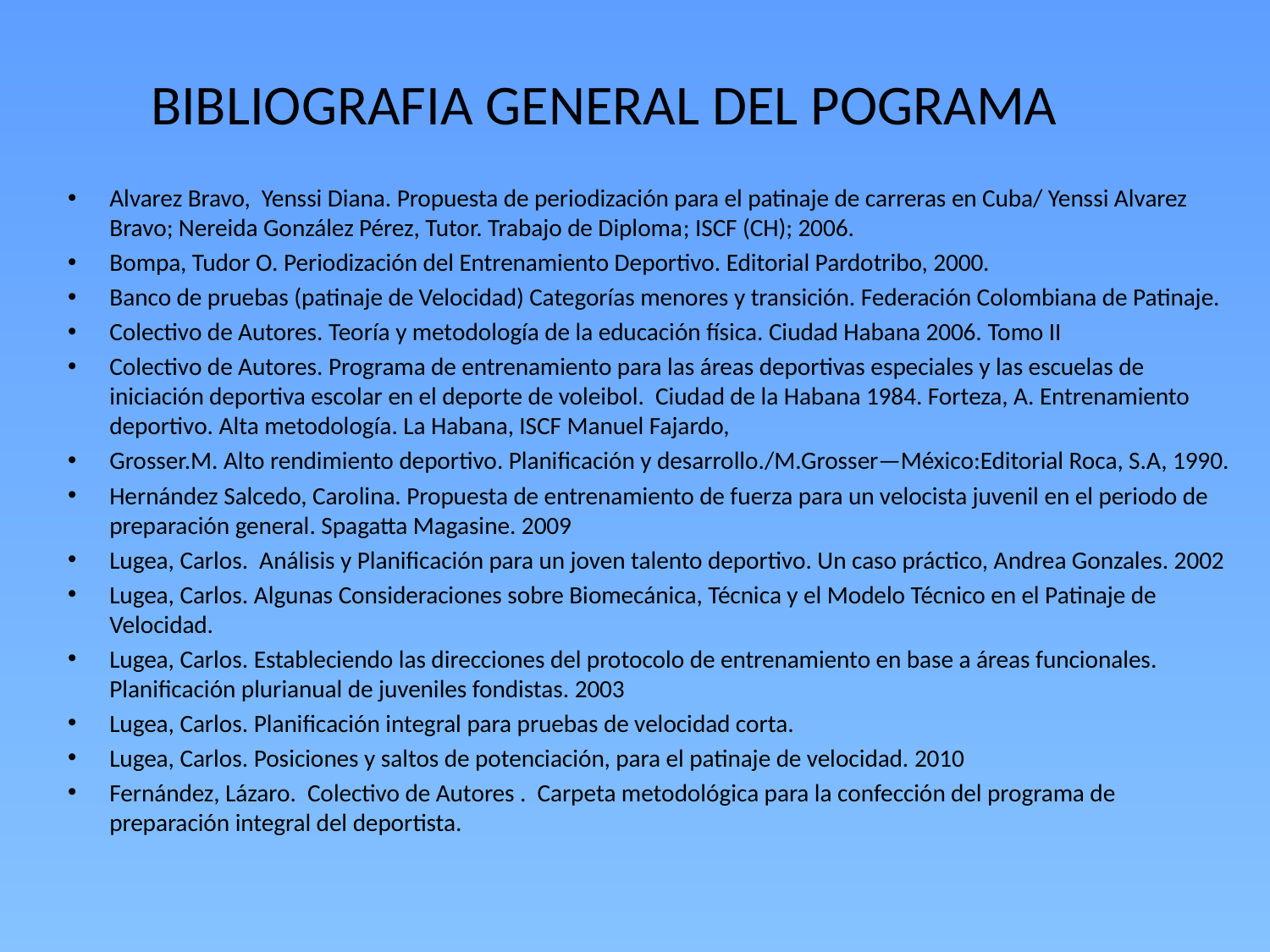

# BIBLIOGRAFIA GENERAL DEL POGRAMA

Alvarez Bravo,  Yenssi Diana. Propuesta de periodización para el patinaje de carreras en Cuba/ Yenssi Alvarez Bravo; Nereida González Pérez, Tutor. Trabajo de Diploma; ISCF (CH); 2006.
Bompa, Tudor O. Periodización del Entrenamiento Deportivo. Editorial Pardotribo, 2000.
Banco de pruebas (patinaje de Velocidad) Categorías menores y transición. Federación Colombiana de Patinaje.
Colectivo de Autores. Teoría y metodología de la educación física. Ciudad Habana 2006. Tomo II
Colectivo de Autores. Programa de entrenamiento para las áreas deportivas especiales y las escuelas de iniciación deportiva escolar en el deporte de voleibol.  Ciudad de la Habana 1984. Forteza, A. Entrenamiento deportivo. Alta metodología. La Habana, ISCF Manuel Fajardo,
Grosser.M. Alto rendimiento deportivo. Planificación y desarrollo./M.Grosser—México:Editorial Roca, S.A, 1990.
Hernández Salcedo, Carolina. Propuesta de entrenamiento de fuerza para un velocista juvenil en el periodo de preparación general. Spagatta Magasine. 2009
Lugea, Carlos.  Análisis y Planificación para un joven talento deportivo. Un caso práctico, Andrea Gonzales. 2002
Lugea, Carlos. Algunas Consideraciones sobre Biomecánica, Técnica y el Modelo Técnico en el Patinaje de Velocidad.
Lugea, Carlos. Estableciendo las direcciones del protocolo de entrenamiento en base a áreas funcionales. Planificación plurianual de juveniles fondistas. 2003
Lugea, Carlos. Planificación integral para pruebas de velocidad corta.
Lugea, Carlos. Posiciones y saltos de potenciación, para el patinaje de velocidad. 2010
Fernández, Lázaro.  Colectivo de Autores .  Carpeta metodológica para la confección del programa de preparación integral del deportista.